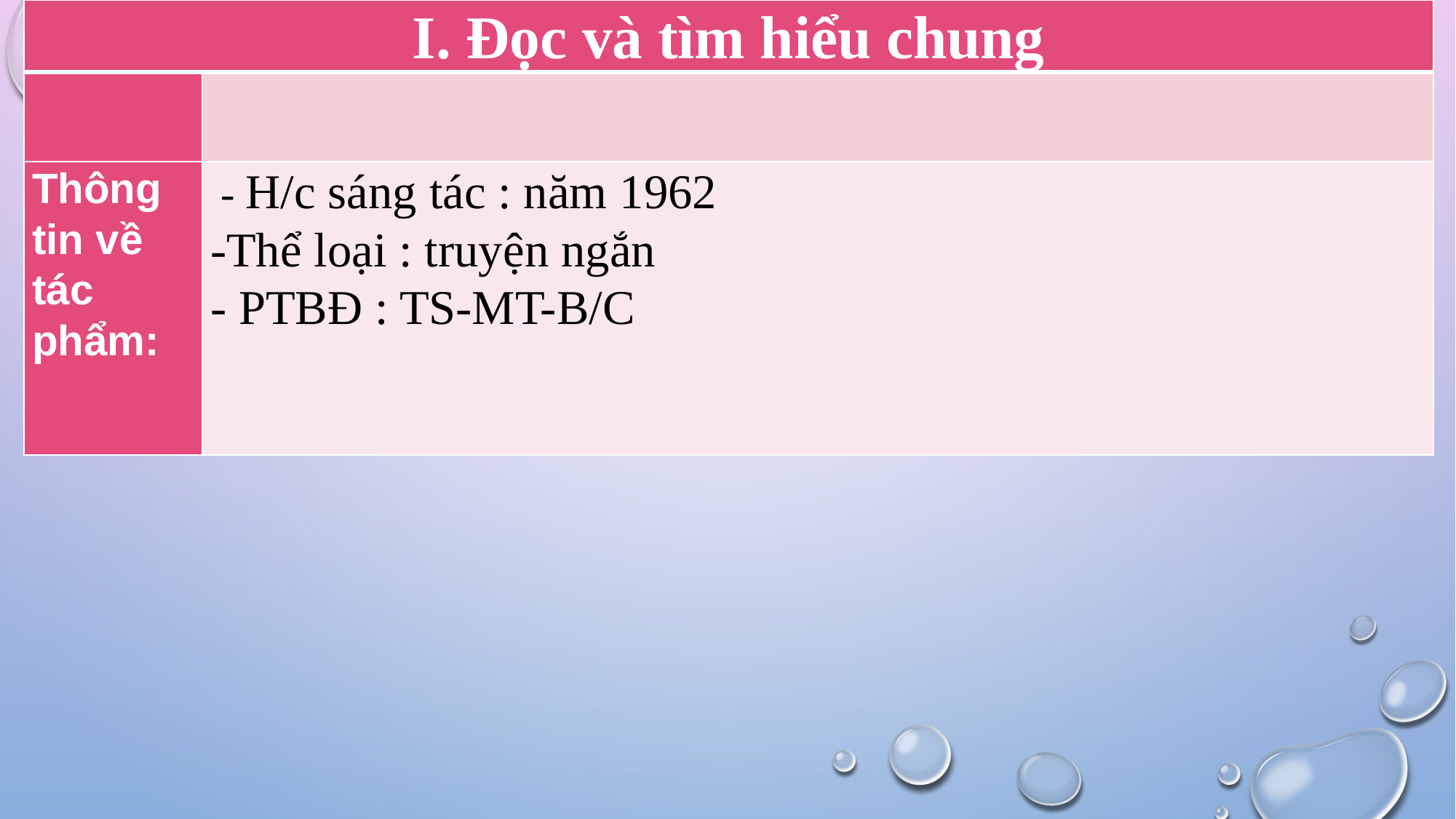

| I. Đọc và tìm hiểu chung |  |
| --- | --- |
|  |  |
| Thông tin về tác phẩm: | - H/c sáng tác : năm 1962 -Thể loại : truyện ngắn - PTBĐ : TS-MT-B/C |